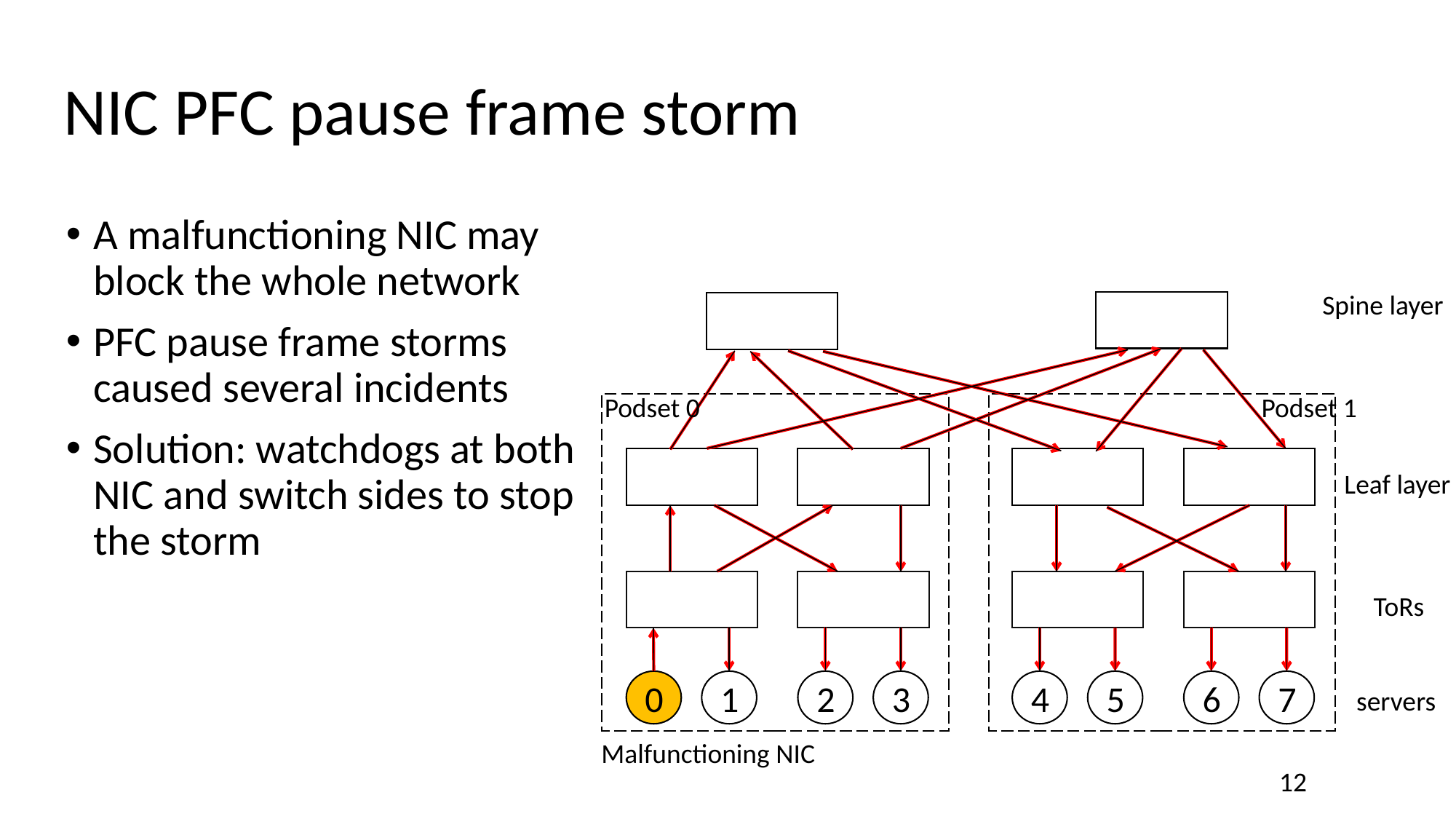

# NIC PFC pause frame storm
A malfunctioning NIC may block the whole network
PFC pause frame storms caused several incidents
Solution: watchdogs at both NIC and switch sides to stop the storm

Spine layer

Podset 0
Podset 1

Leaf layer

ToRs
0
1
2
3
4
5
6
7
servers
Malfunctioning NIC